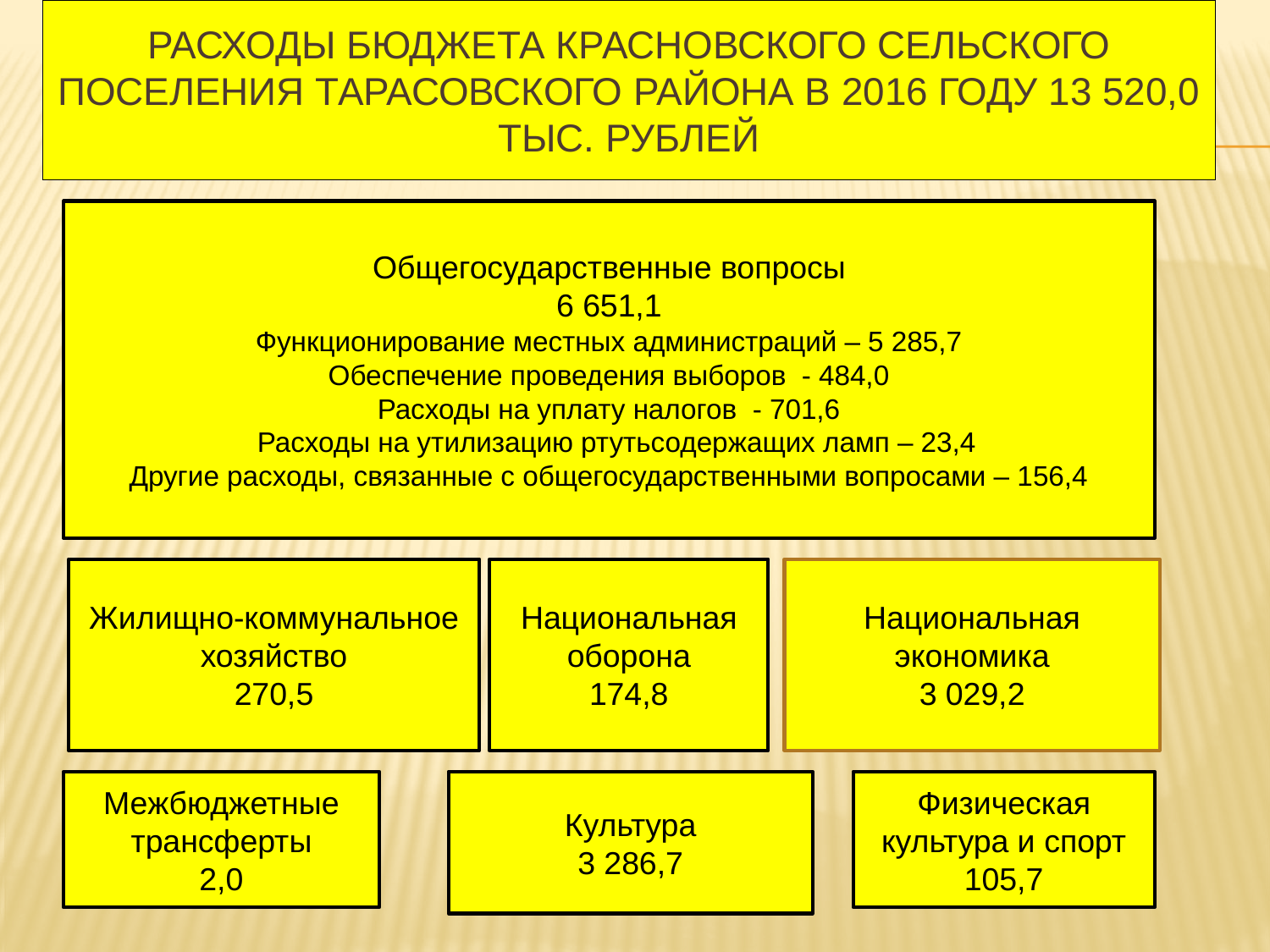

# РАСХОДЫ бюджетА КРАСНОВСКОГО СЕЛЬСКОГО ПОСЕЛЕНИЯ Тарасовского района в 2016 году 13 520,0 тыс. рублей
Общегосударственные вопросы
6 651,1
Функционирование местных администраций – 5 285,7
Обеспечение проведения выборов  - 484,0
Расходы на уплату налогов  - 701,6
  Расходы на утилизацию ртутьсодержащих ламп – 23,4
Другие расходы, связанные с общегосударственными вопросами – 156,4

Жилищно-коммунальное хозяйство
270,5

Национальная оборона
174,8

Национальная экономика
3 029,2

Физическая культура и спорт
105,7

Межбюджетные трансферты
2,0
Культура
3 286,7